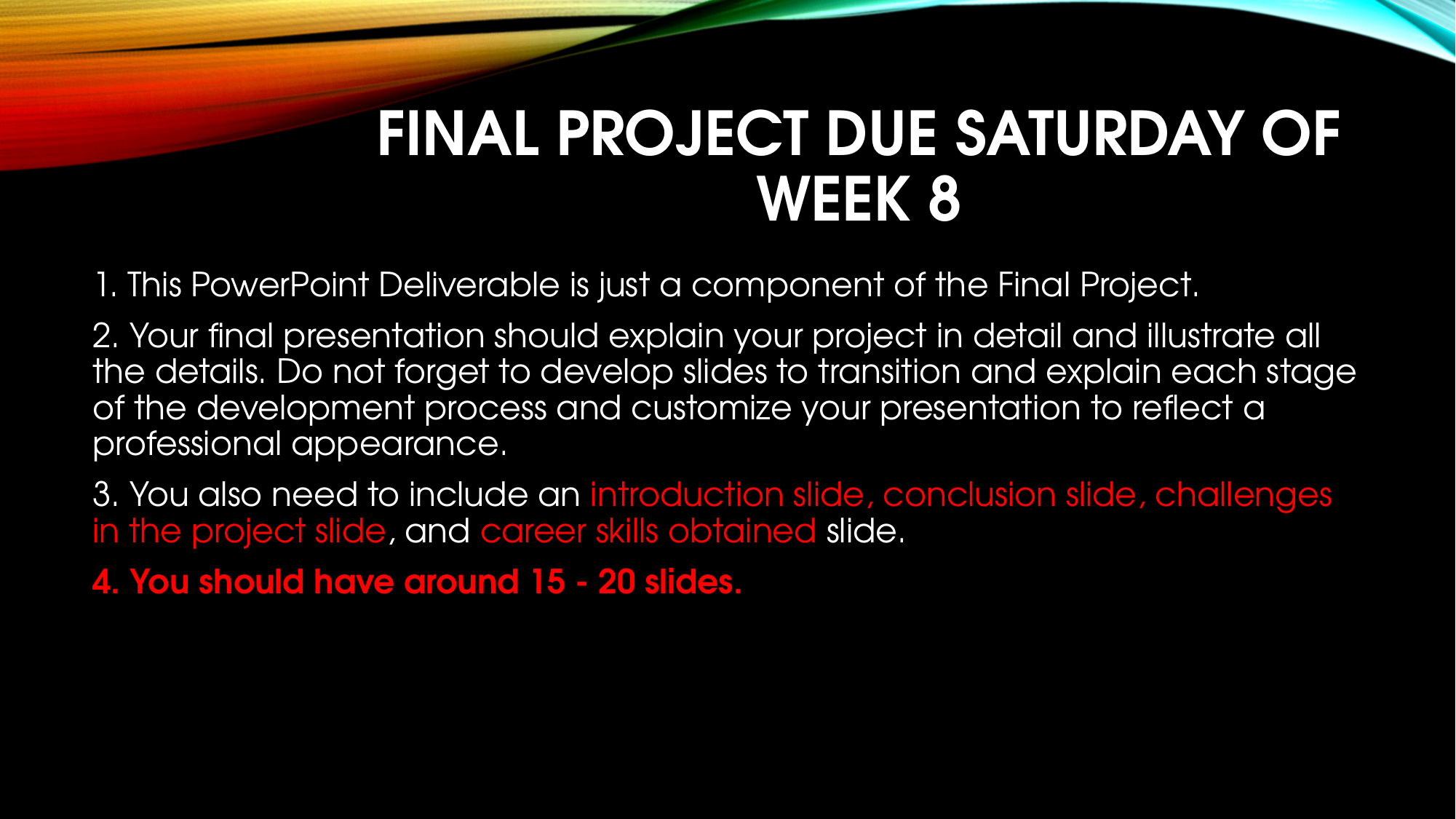

# Final Project due Saturday of Week 8
1. This PowerPoint Deliverable is just a component of the Final Project.
2. Your final presentation should explain your project in detail and illustrate all the details. Do not forget to develop slides to transition and explain each stage of the development process and customize your presentation to reflect a professional appearance.
3. You also need to include an introduction slide, conclusion slide, challenges in the project slide, and career skills obtained slide.
4. You should have around 15 - 20 slides.